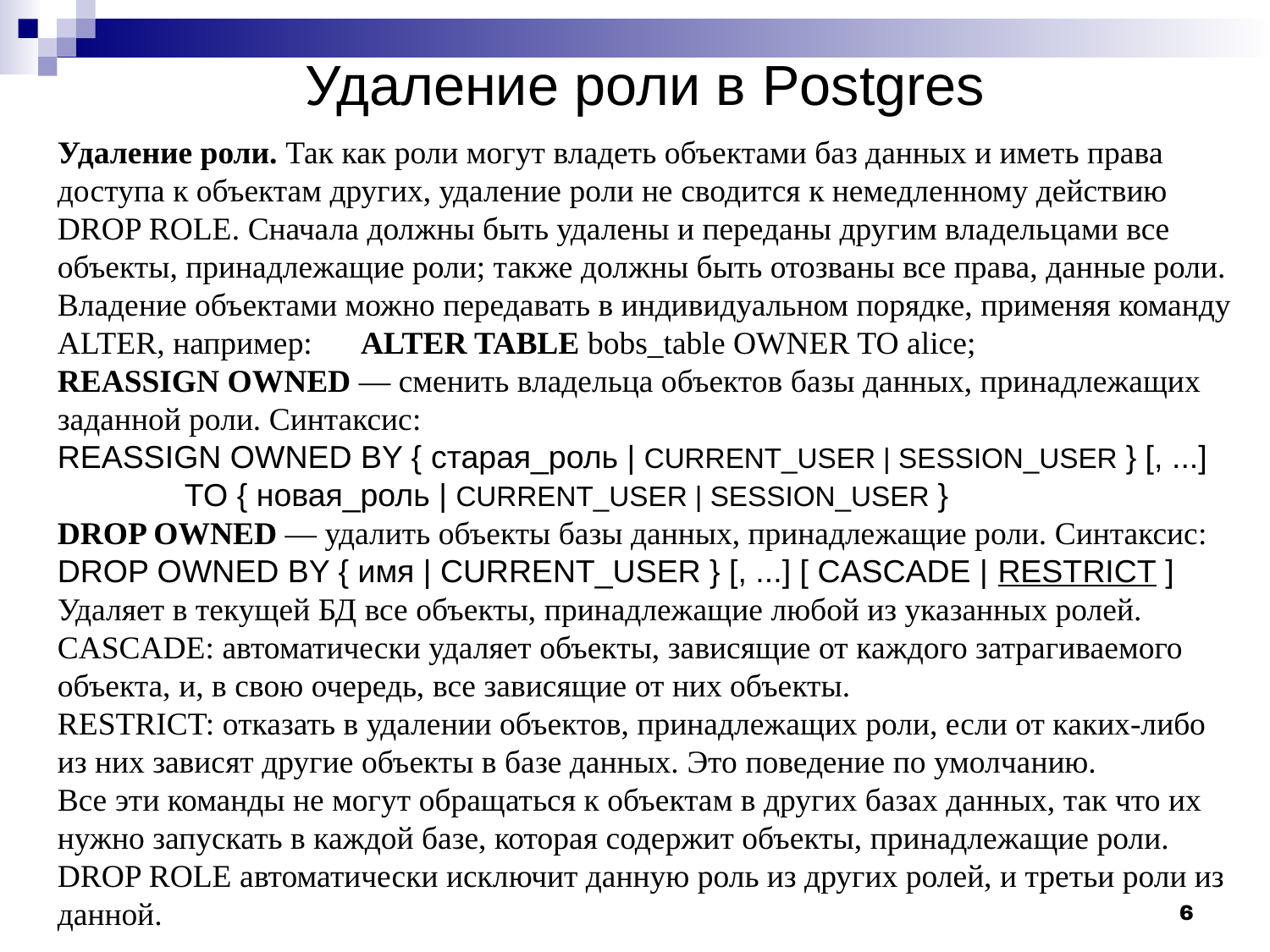

# Удаление роли в Postgres
Удаление роли. Так как роли могут владеть объектами баз данных и иметь права доступа к объектам других, удаление роли не сводится к немедленному действию DROP ROLE. Сначала должны быть удалены и переданы другим владельцами все объекты, принадлежащие роли; также должны быть отозваны все права, данные роли. Владение объектами можно передавать в индивидуальном порядке, применяя команду ALTER, например:      ALTER TABLE bobs_table OWNER TO alice;
REASSIGN OWNED — сменить владельца объектов базы данных, принадлежащих заданной роли. Синтаксис:
REASSIGN OWNED BY { старая_роль | CURRENT_USER | SESSION_USER } [, ...]               	TO { новая_роль | CURRENT_USER | SESSION_USER }
DROP OWNED — удалить объекты базы данных, принадлежащие роли. Синтаксис:  DROP OWNED BY { имя | CURRENT_USER } [, ...] [ CASCADE | RESTRICT ]
Удаляет в текущей БД все объекты, принадлежащие любой из указанных ролей. CASCADE: автоматически удаляет объекты, зависящие от каждого затрагиваемого объекта, и, в свою очередь, все зависящие от них объекты.
RESTRICT: отказать в удалении объектов, принадлежащих роли, если от каких-либо из них зависят другие объекты в базе данных. Это поведение по умолчанию.
Все эти команды не могут обращаться к объектам в других базах данных, так что их нужно запускать в каждой базе, которая содержит объекты, принадлежащие роли. DROP ROLE автоматически исключит данную роль из других ролей, и третьи роли из данной.
6